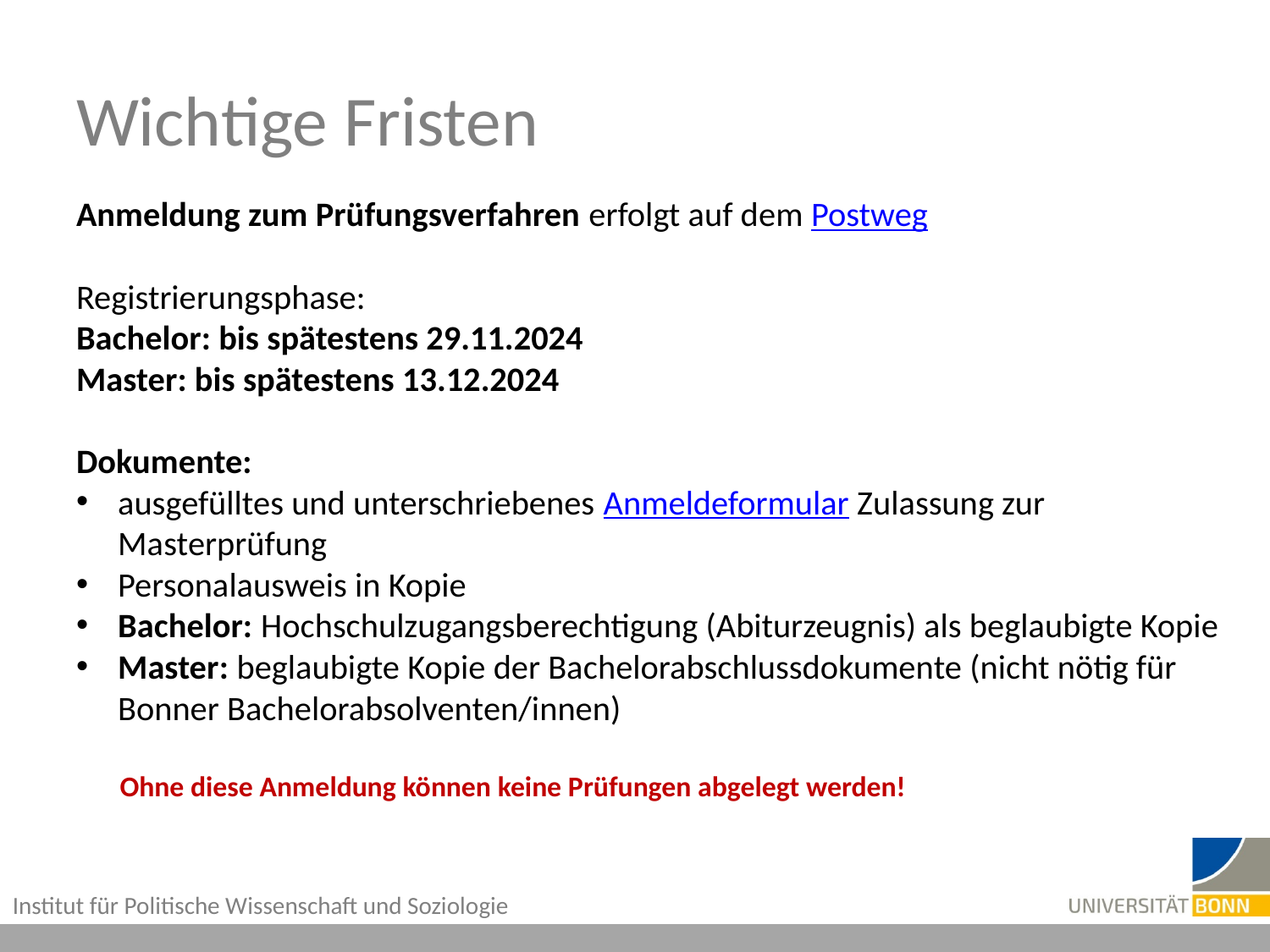

# Wichtige Fristen
Anmeldung zum Prüfungsverfahren erfolgt auf dem Postweg

Registrierungsphase:
Bachelor: bis spätestens 29.11.2024
Master: bis spätestens 13.12.2024

Dokumente:
ausgefülltes und unterschriebenes Anmeldeformular Zulassung zur Masterprüfung
Personalausweis in Kopie
Bachelor: Hochschulzugangsberechtigung (Abiturzeugnis) als beglaubigte Kopie
Master: beglaubigte Kopie der Bachelorabschlussdokumente (nicht nötig für Bonner Bachelorabsolventen/innen)

Ohne diese Anmeldung können keine Prüfungen abgelegt werden!